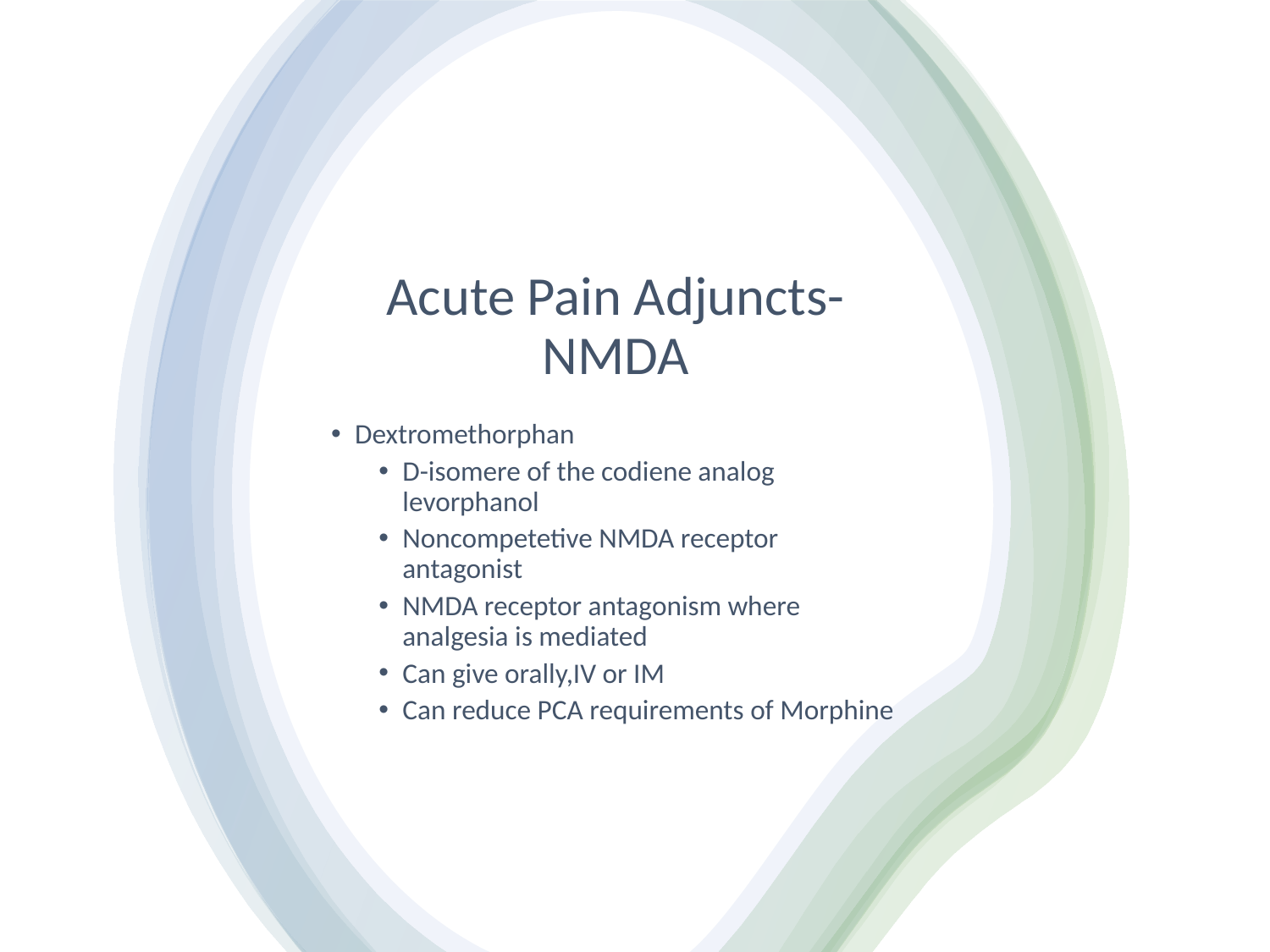

# Acute Pain Adjuncts-NMDA
Dextromethorphan
D-isomere of the codiene analog levorphanol
Noncompetetive NMDA receptor antagonist
NMDA receptor antagonism where analgesia is mediated
Can give orally,IV or IM
Can reduce PCA requirements of Morphine